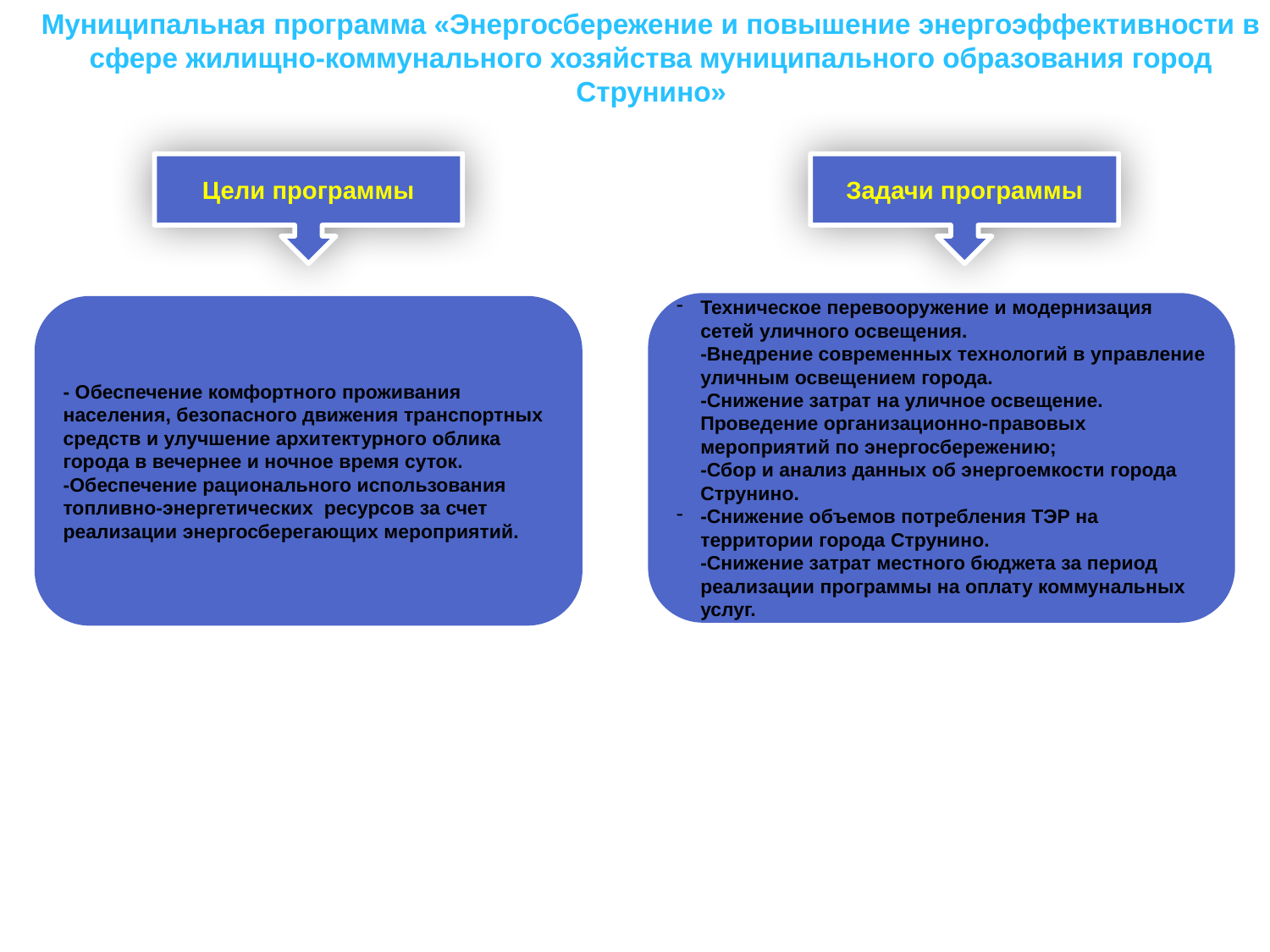

Муниципальная программа «Энергосбережение и повышение энергоэффективности в сфере жилищно-коммунального хозяйства муниципального образования город Струнино»
Цели программы
Задачи программы
Техническое перевооружение и модернизация сетей уличного освещения.
-Внедрение современных технологий в управление уличным освещением города.
-Снижение затрат на уличное освещение.
Проведение организационно-правовых мероприятий по энергосбережению;
-Сбор и анализ данных об энергоемкости города Струнино.
-Снижение объемов потребления ТЭР на территории города Струнино.
-Снижение затрат местного бюджета за период реализации программы на оплату коммунальных услуг.
- Обеспечение комфортного проживания населения, безопасного движения транспортных средств и улучшение архитектурного облика города в вечернее и ночное время суток.
-Обеспечение рационального использования топливно-энергетических  ресурсов за счет реализации энергосберегающих мероприятий.